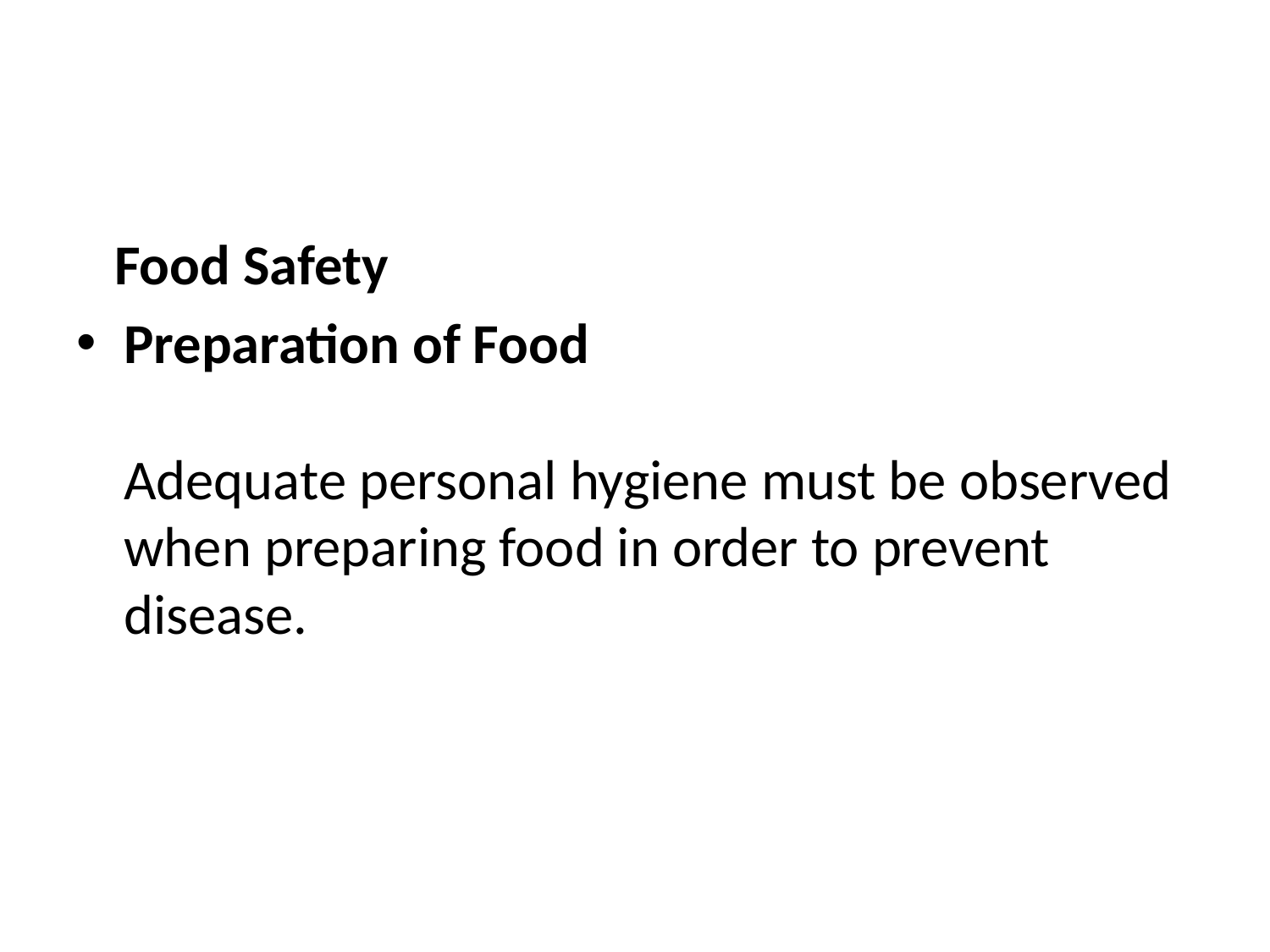

#
   Food Safety
Preparation of Food
Adequate personal hygiene must be observed when preparing food in order to prevent disease.